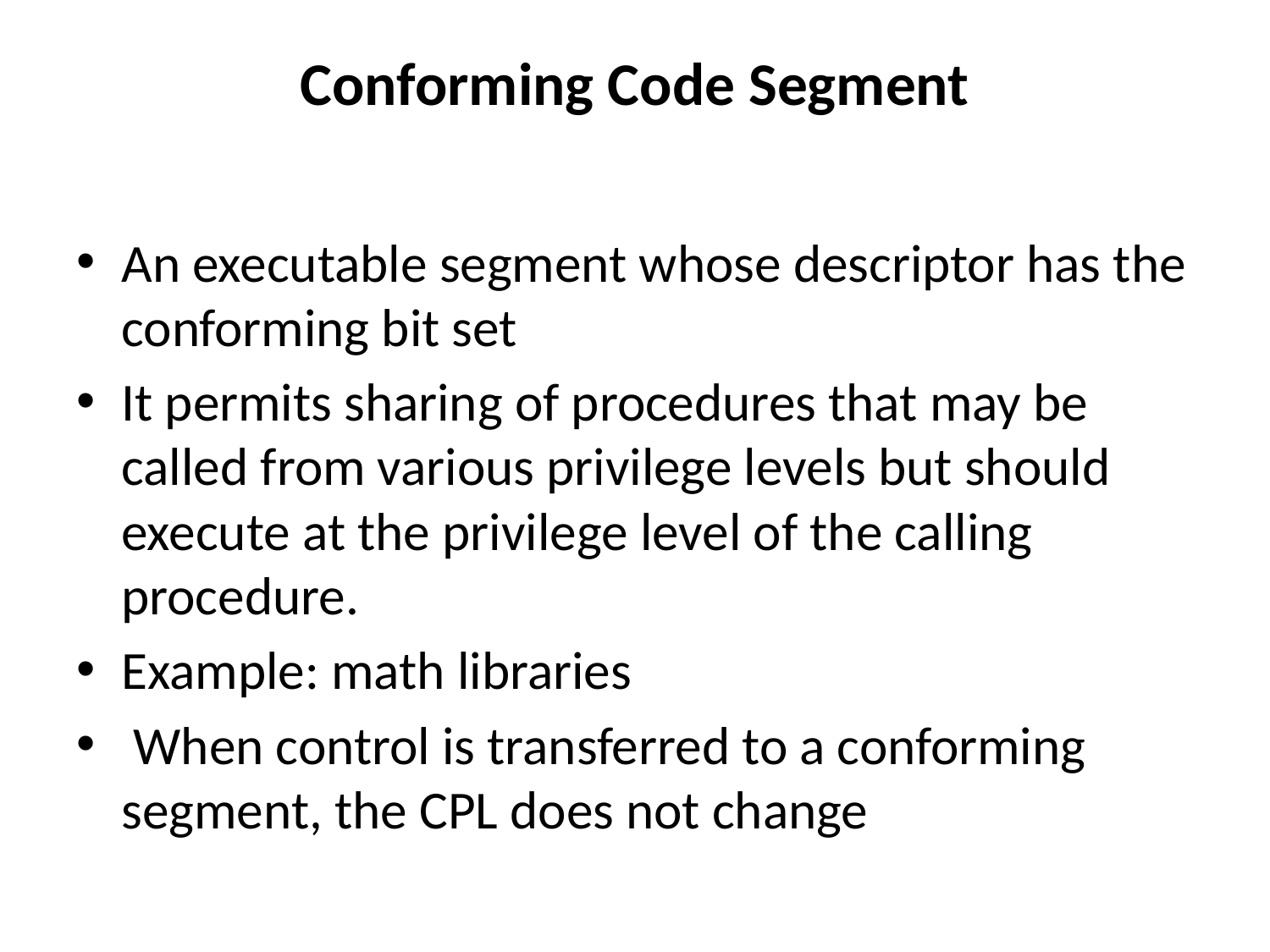

# Conforming Code Segment
An executable segment whose descriptor has the conforming bit set
It permits sharing of procedures that may be called from various privilege levels but should execute at the privilege level of the calling procedure.
Example: math libraries
 When control is transferred to a conforming segment, the CPL does not change